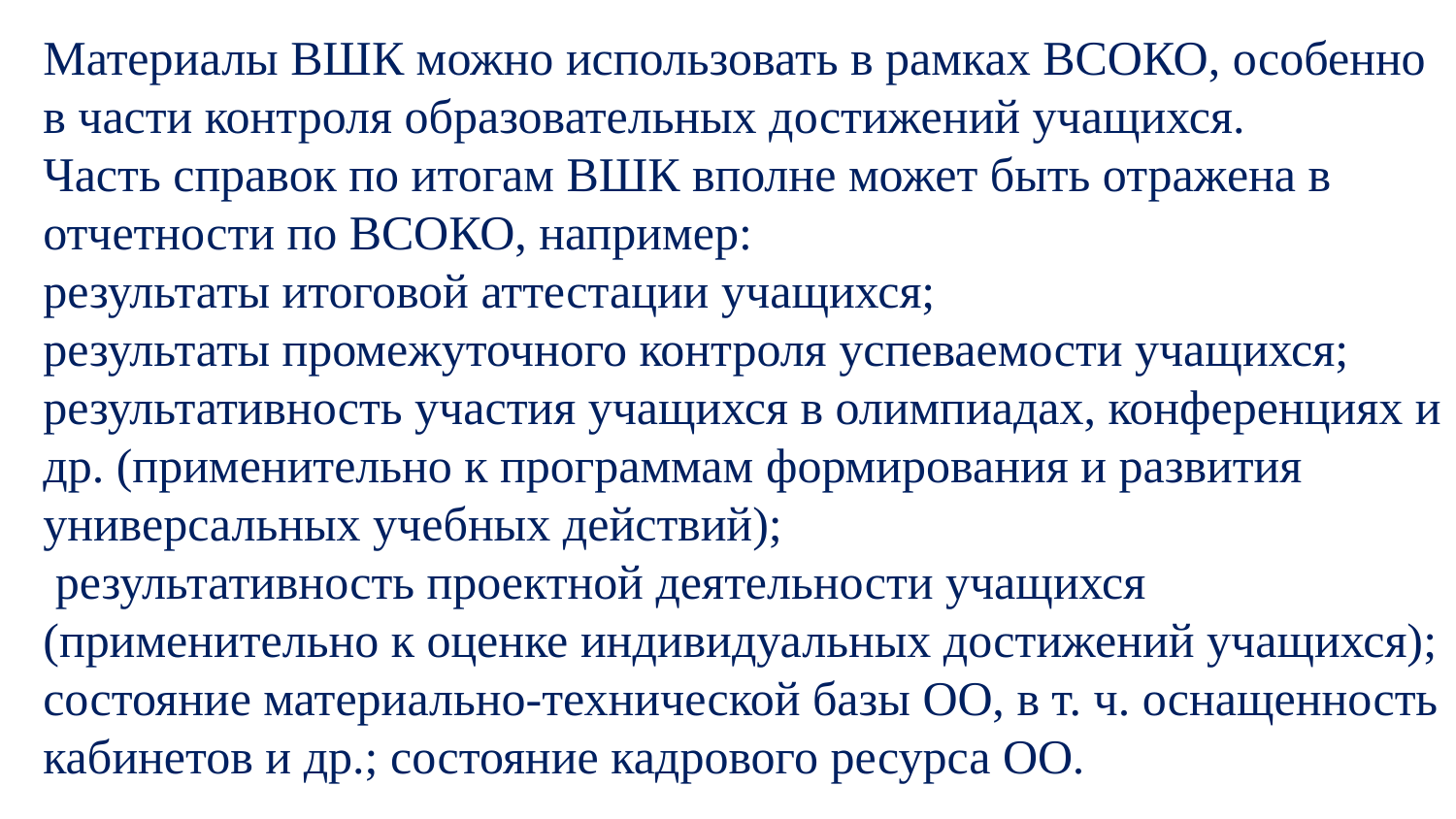

Материалы ВШК можно использовать в рамках ВСОКО, особенно в части контроля образовательных достижений учащихся.
Часть справок по итогам ВШК вполне может быть отражена в отчетности по ВСОКО, например:
результаты итоговой аттестации учащихся;
результаты промежуточного контроля успеваемости учащихся; результативность участия учащихся в олимпиадах, конференциях и др. (применительно к программам формирования и развития универсальных учебных действий);
 результативность проектной деятельности учащихся (применительно к оценке индивидуальных достижений учащихся); состояние материально-технической базы ОО, в т. ч. оснащенность кабинетов и др.; состояние кадрового ресурса ОО.